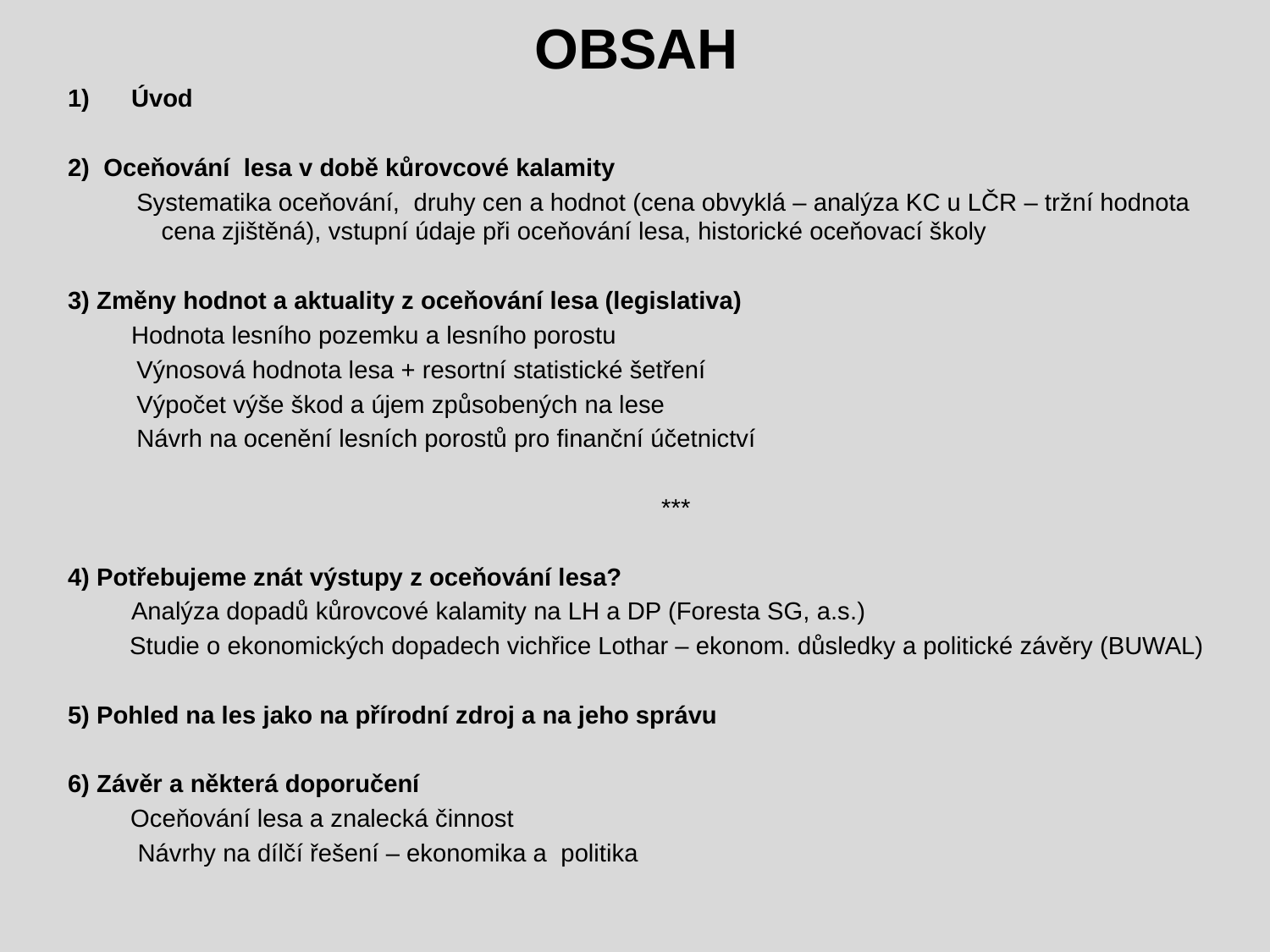

# OBSAH
Úvod

2)  Oceňování  lesa v době kůrovcové kalamity
 Systematika oceňování,  druhy cen a hodnot (cena obvyklá – analýza KC u LČR – tržní hodnota  cena zjištěná), vstupní údaje při oceňování lesa, historické oceňovací školy

3) Změny hodnot a aktuality z oceňování lesa (legislativa)
 	Hodnota lesního pozemku a lesního porostu
 Výnosová hodnota lesa + resortní statistické šetření
 Výpočet výše škod a újem způsobených na lese
 Návrh na ocenění lesních porostů pro finanční účetnictví

***

4) Potřebujeme znát výstupy z oceňování lesa?
	Analýza dopadů kůrovcové kalamity na LH a DP (Foresta SG, a.s.)
Studie o ekonomických dopadech vichřice Lothar – ekonom. důsledky a politické závěry (BUWAL)

5) Pohled na les jako na přírodní zdroj a na jeho správu

6) Závěr a některá doporučení
         Oceňování lesa a znalecká činnost
          Návrhy na dílčí řešení – ekonomika a  politika